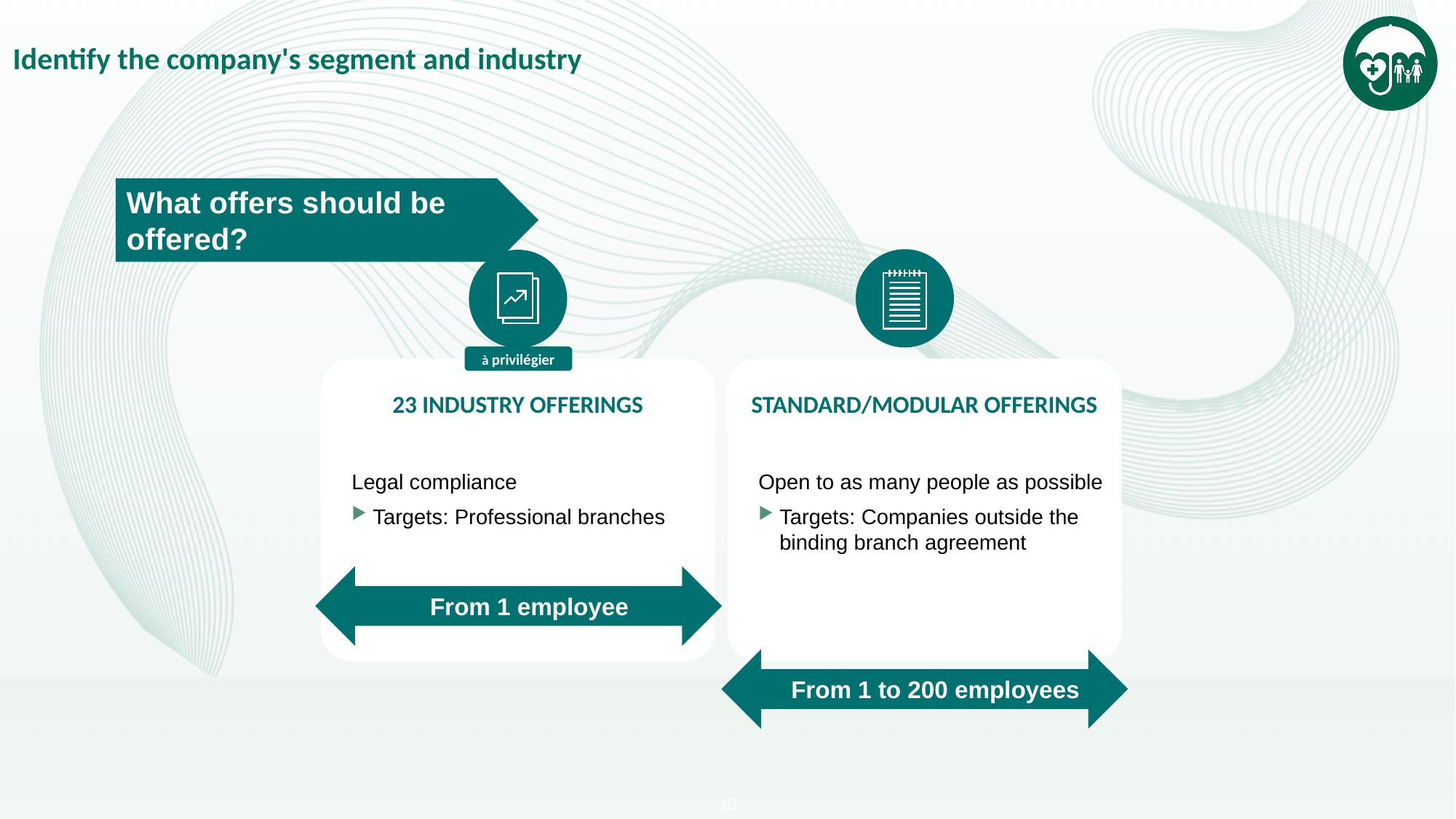

# Identify the company's segment and industry
What offers should be offered?

Open to as many people as possible
Targets: Companies outside the binding branch agreement
STANDARD/MODULAR OFFERINGS

Legal compliance
Targets: Professional branches
23 INDUSTRY OFFERINGS

à privilégier
From 1 employee
From 1 to 200 employees